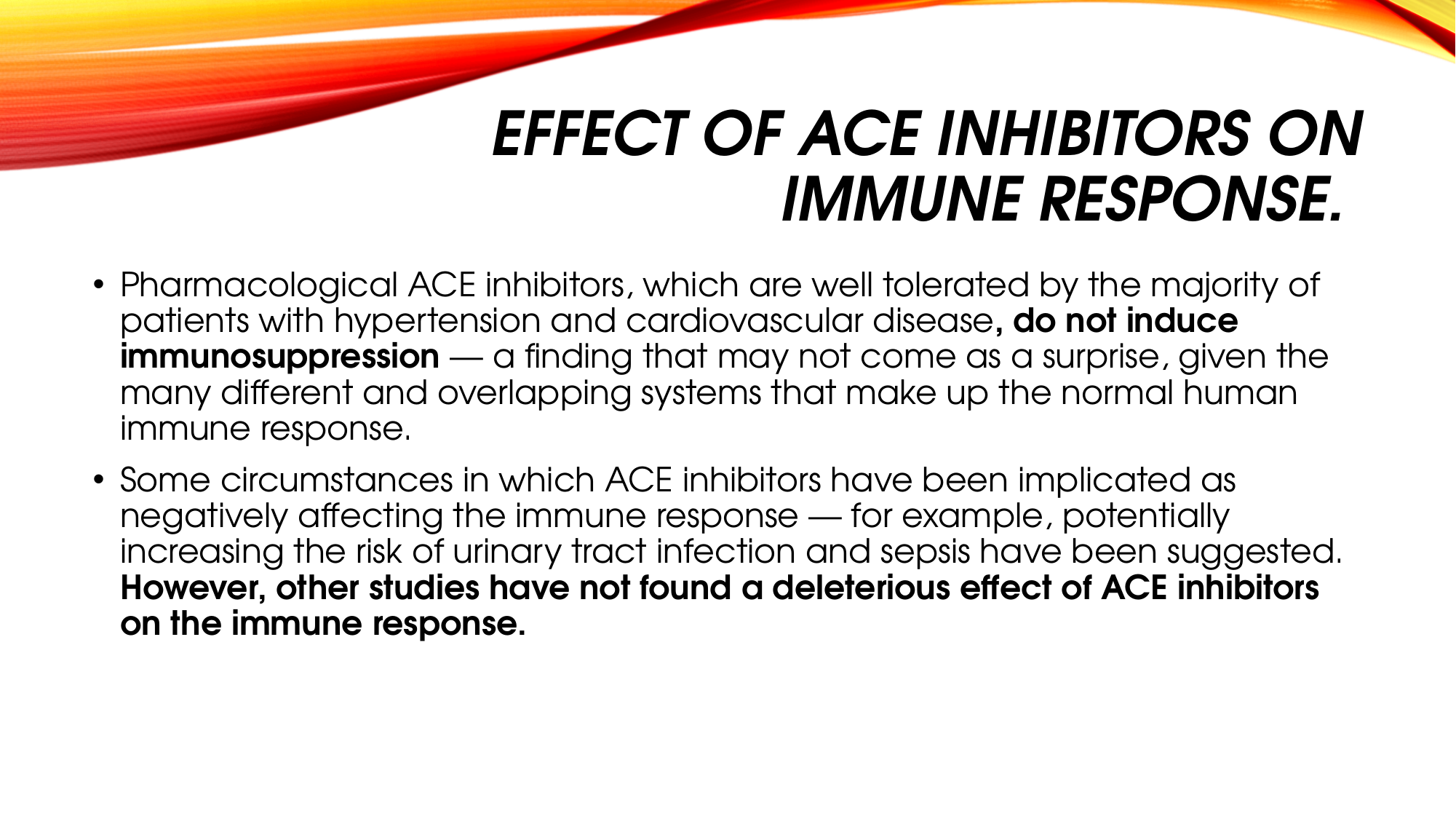

# Effect of ACE inhibitors on immune response.
Pharmacological ACE inhibitors, which are well tolerated by the majority of patients with hypertension and cardiovascular disease, do not induce immunosuppression — a finding that may not come as a surprise, given the many different and overlapping systems that make up the normal human immune response.
Some circumstances in which ACE inhibitors have been implicated as negatively affecting the immune response — for example, potentially increasing the risk of urinary tract infection and sepsis have been suggested. However, other studies have not found a deleterious effect of ACE inhibitors on the immune response.